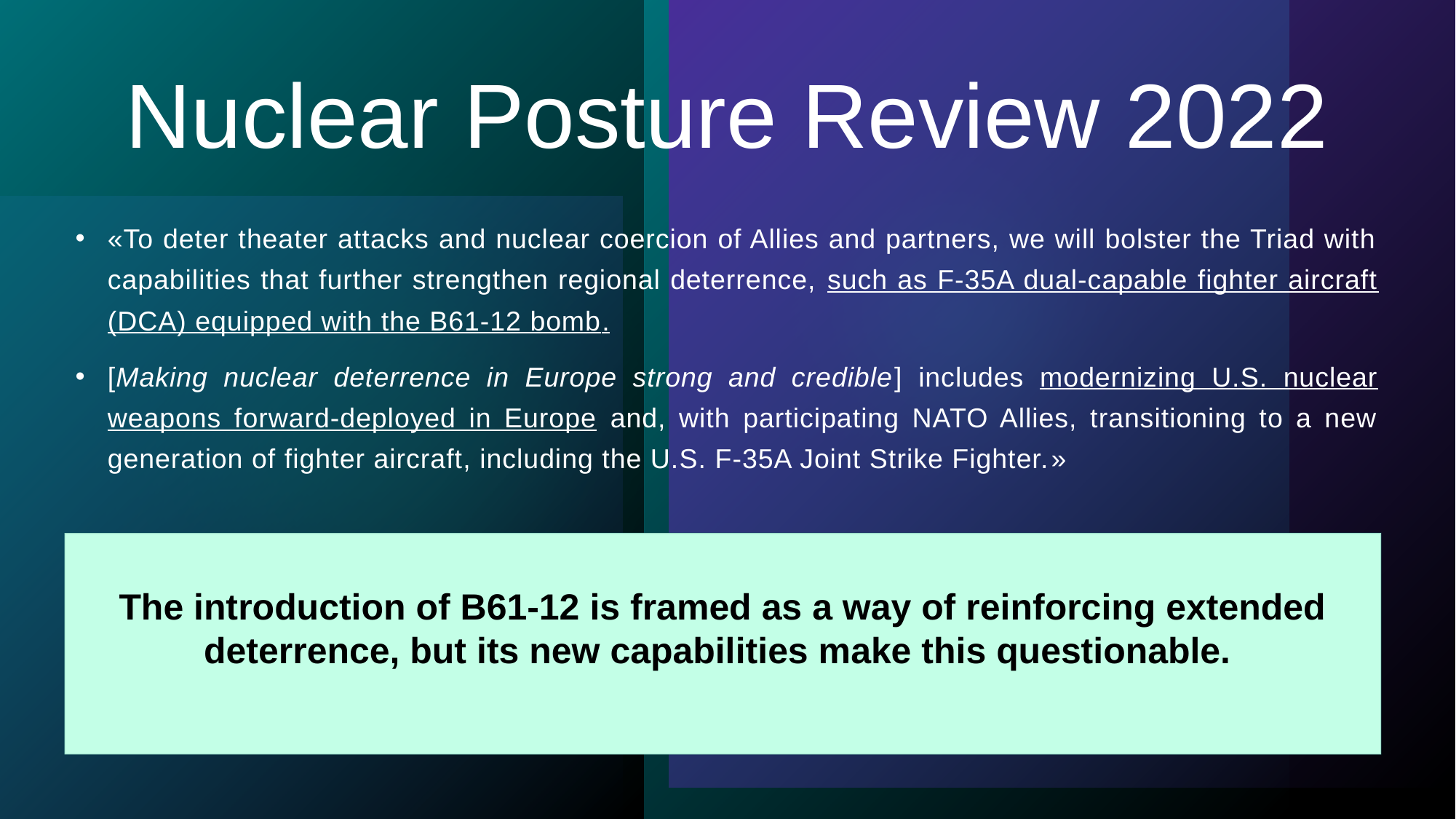

# Nuclear Posture Review 2022
«To deter theater attacks and nuclear coercion of Allies and partners, we will bolster the Triad with capabilities that further strengthen regional deterrence, such as F-35A dual-capable fighter aircraft (DCA) equipped with the B61-12 bomb.
[Making nuclear deterrence in Europe strong and credible] includes modernizing U.S. nuclear weapons forward-deployed in Europe and, with participating NATO Allies, transitioning to a new generation of fighter aircraft, including the U.S. F-35A Joint Strike Fighter.»

The introduction of B61-12 is framed as a way of reinforcing extended deterrence, but its new capabilities make this questionable.